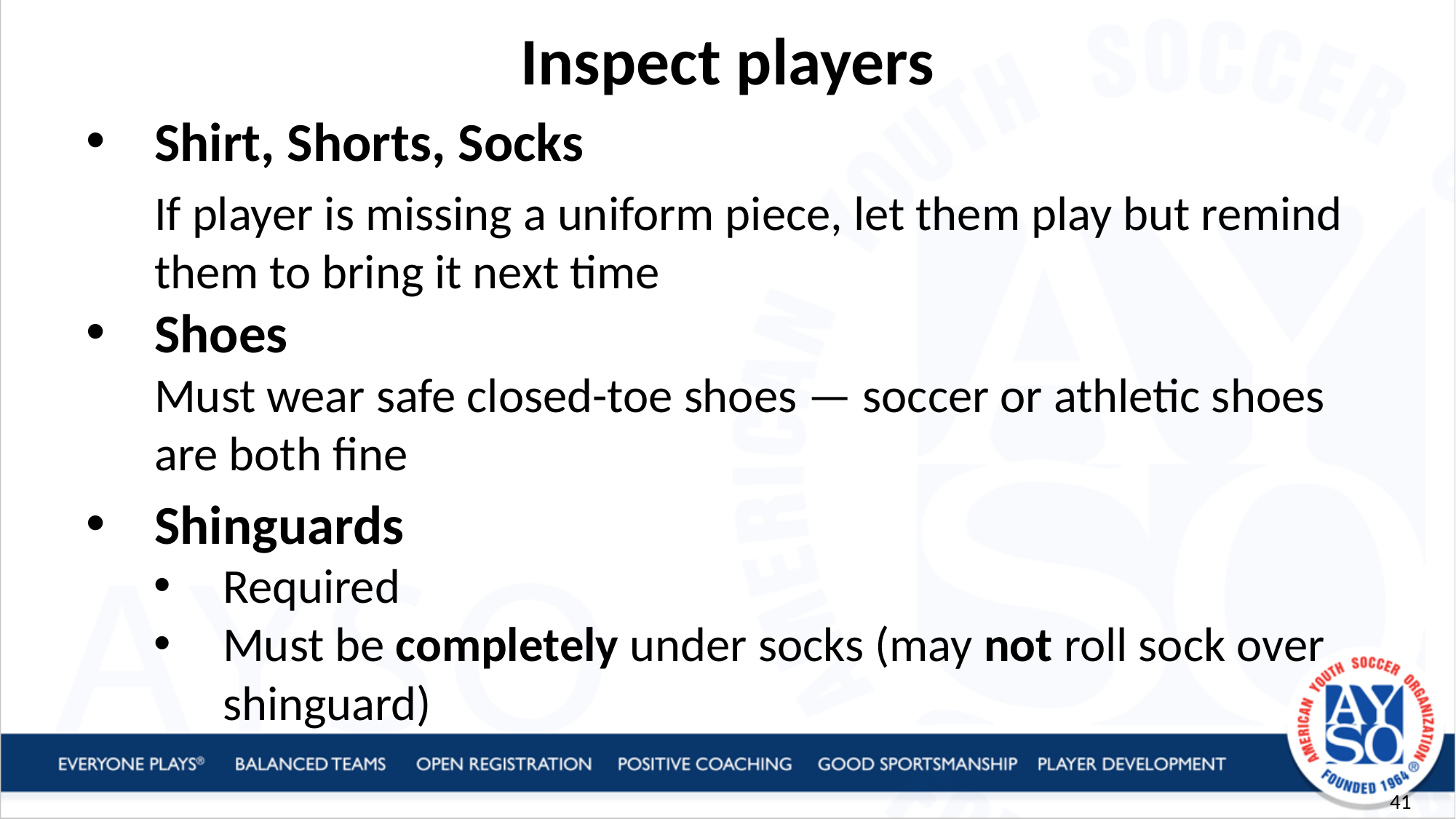

Inspect players
Shirt, Shorts, Socks
If player is missing a uniform piece, let them play but remind them to bring it next time
Shoes
Must wear safe closed-toe shoes — soccer or athletic shoes are both fine
Shinguards
Required
Must be completely under socks (may not roll sock over shinguard)
41